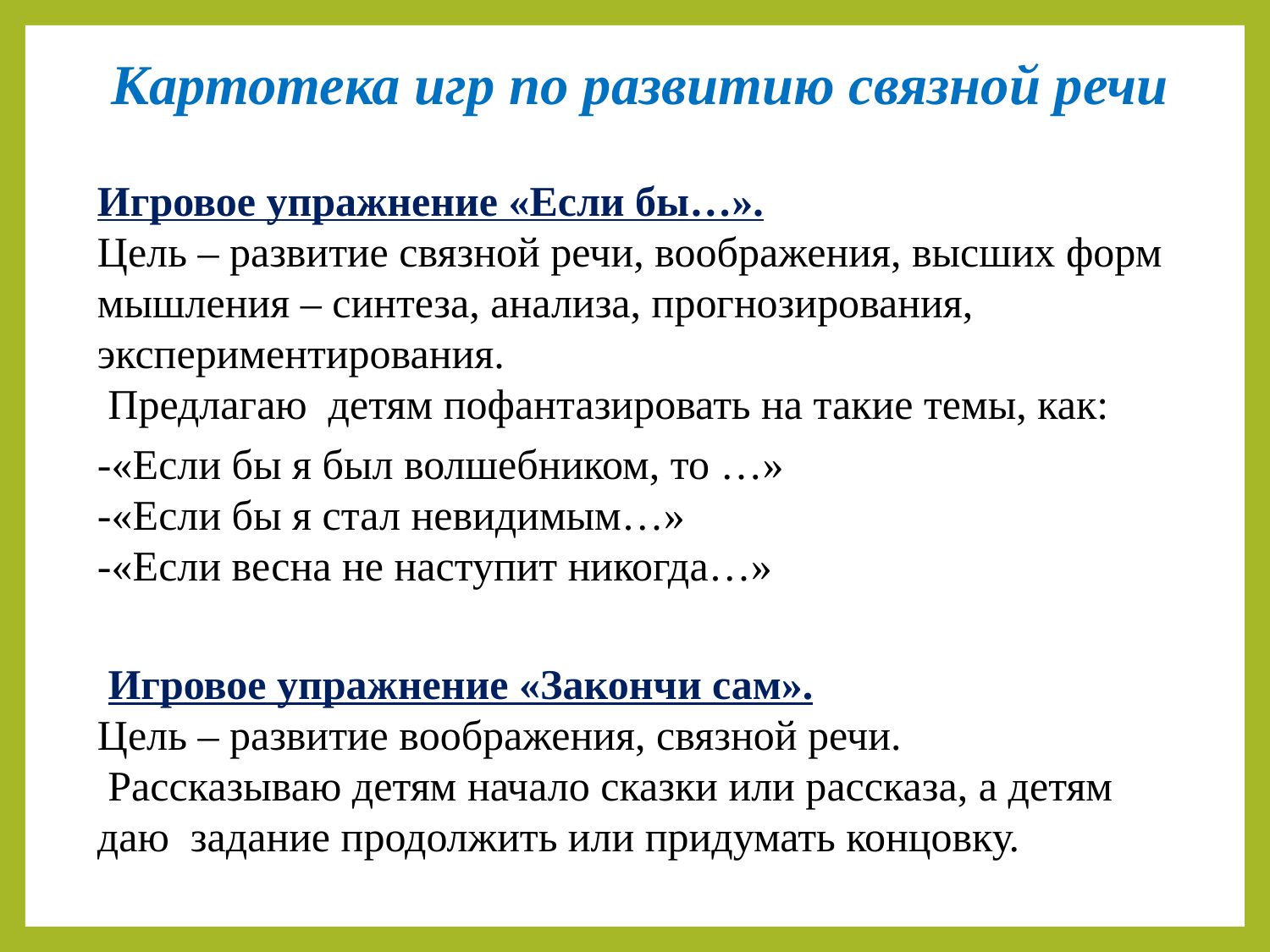

Картотека игр по развитию связной речи
Игровое упражнение «Если бы…».
Цель – развитие связной речи, воображения, высших форм мышления – синтеза, анализа, прогнозирования, экспериментирования.
 Предлагаю  детям пофантазировать на такие темы, как:
-«Если бы я был волшебником, то …»
-«Если бы я стал невидимым…»
-«Если весна не наступит никогда…»

 Игровое упражнение «Закончи сам».
Цель – развитие воображения, связной речи.
 Рассказываю детям начало сказки или рассказа, а детям даю  задание продолжить или придумать концовку.